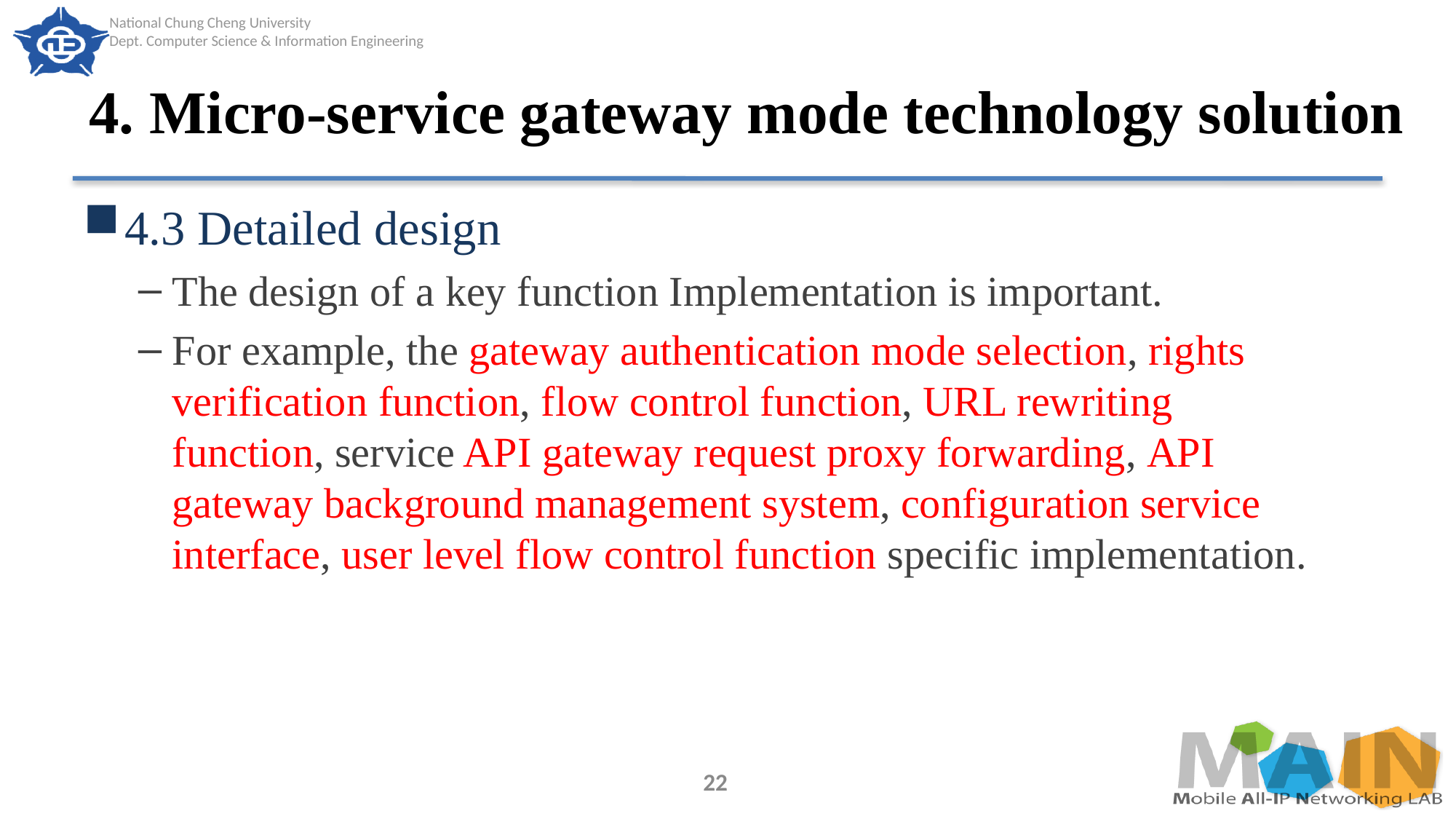

# 4. Micro-service gateway mode technology solution
4.3 Detailed design
The design of a key function Implementation is important.
For example, the gateway authentication mode selection, rights verification function, flow control function, URL rewriting function, service API gateway request proxy forwarding, API gateway background management system, configuration service interface, user level flow control function specific implementation.
22